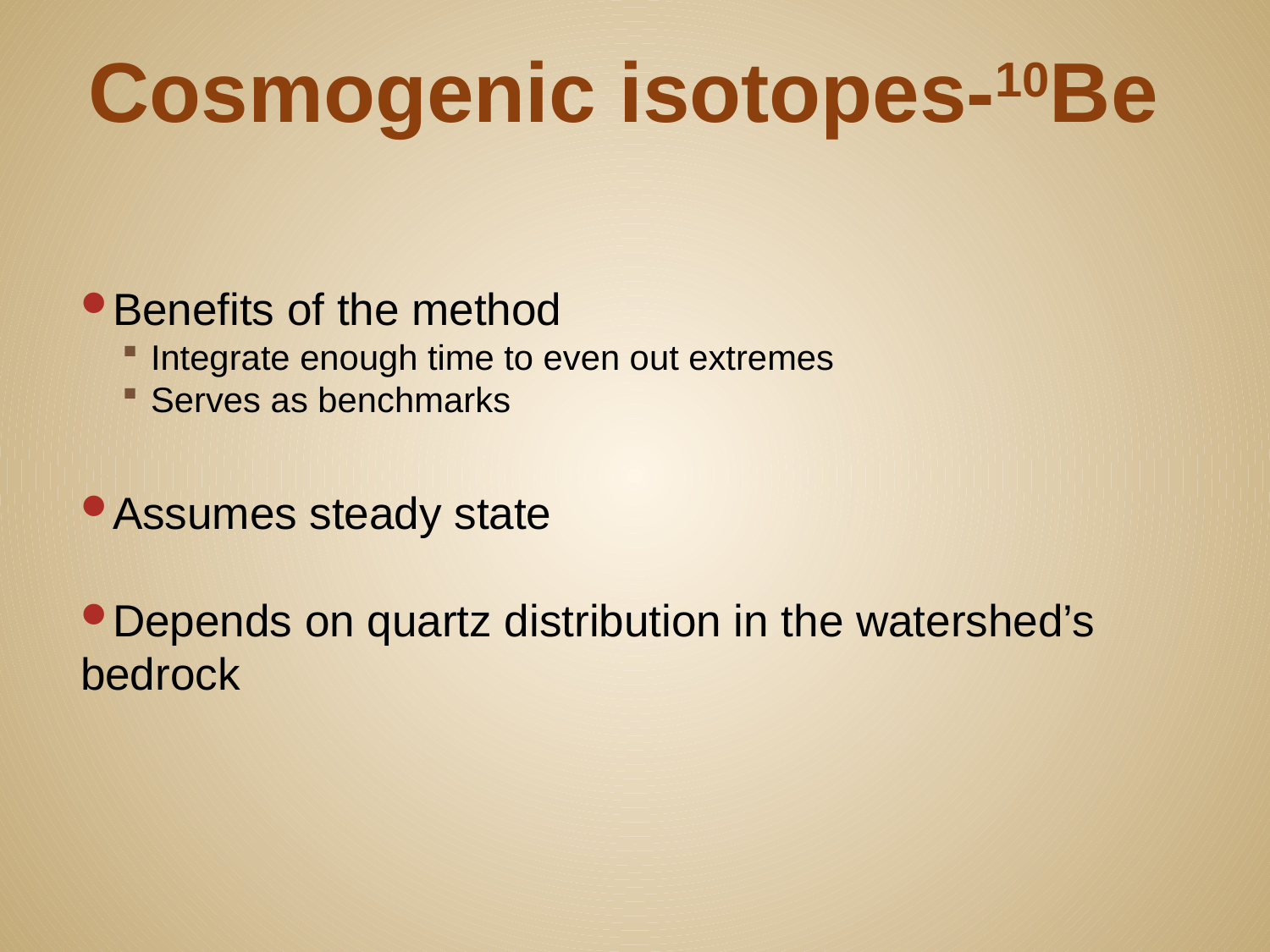

# Cosmogenic isotopes-10Be
Benefits of the method
Integrate enough time to even out extremes
Serves as benchmarks

Assumes steady state

Depends on quartz distribution in the watershed’s bedrock